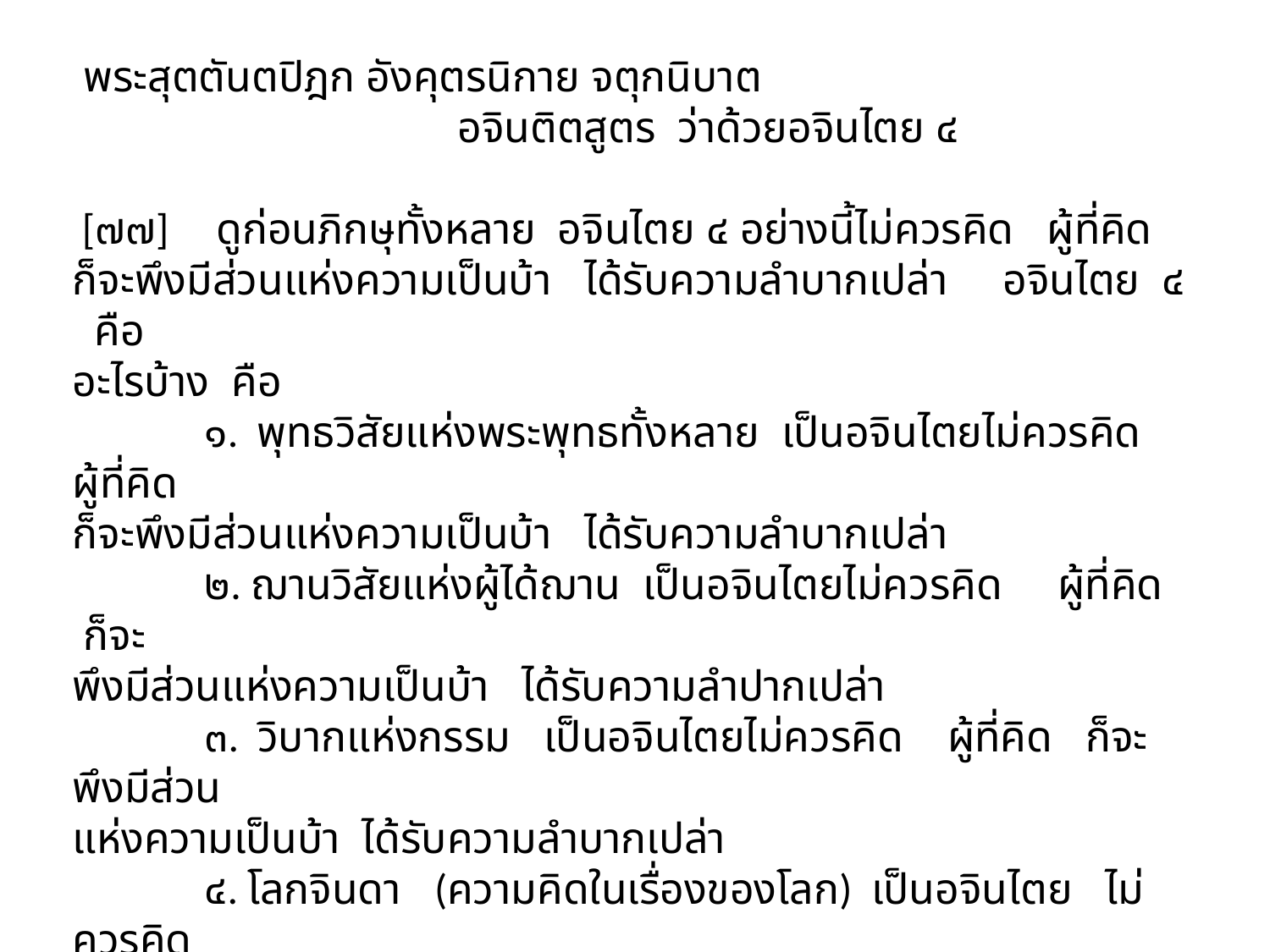

พระสุตตันตปิฎก อังคุตรนิกาย จตุกนิบาต
                                   อจินติตสูตร  ว่าด้วยอจินไตย ๔

 [๗๗]     ดูก่อนภิกษุทั้งหลาย  อจินไตย ๔ อย่างนี้ไม่ควรคิด   ผู้ที่คิด
ก็จะพึงมีส่วนแห่งความเป็นบ้า   ได้รับความลำบากเปล่า     อจินไตย  ๔    คือ
อะไรบ้าง  คือ
            ๑.  พุทธวิสัยแห่งพระพุทธทั้งหลาย  เป็นอจินไตยไม่ควรคิด   ผู้ที่คิด
ก็จะพึงมีส่วนแห่งความเป็นบ้า   ได้รับความลำบากเปล่า
            ๒. ฌานวิสัยแห่งผู้ได้ฌาน  เป็นอจินไตยไม่ควรคิด     ผู้ที่คิด     ก็จะ
พึงมีส่วนแห่งความเป็นบ้า   ได้รับความลำปากเปล่า
            ๓.  วิบากแห่งกรรม   เป็นอจินไตยไม่ควรคิด    ผู้ที่คิด   ก็จะพึงมีส่วน
แห่งความเป็นบ้า  ได้รับความลำบากเปล่า
            ๔. โลกจินดา   (ความคิดในเรื่องของโลก)  เป็นอจินไตย   ไม่ควรคิด
ผู้ที่คิด  ก็จะพึงมีส่วนแห่งความเป็นบ้า  ได้รับความลำบากเปล่า
            ดูก่อนภิกษุทั้งหลาย  นี้แล  อจินไตย  ๔ ไม่ควรคิด   ผู้ที่คิด   ก็จะพึง
มีส่วนแห่งความเป็นบ้า   ได้รับความลำบากเปล่า.
                                        จบอจินติตสูตรที่  ๗